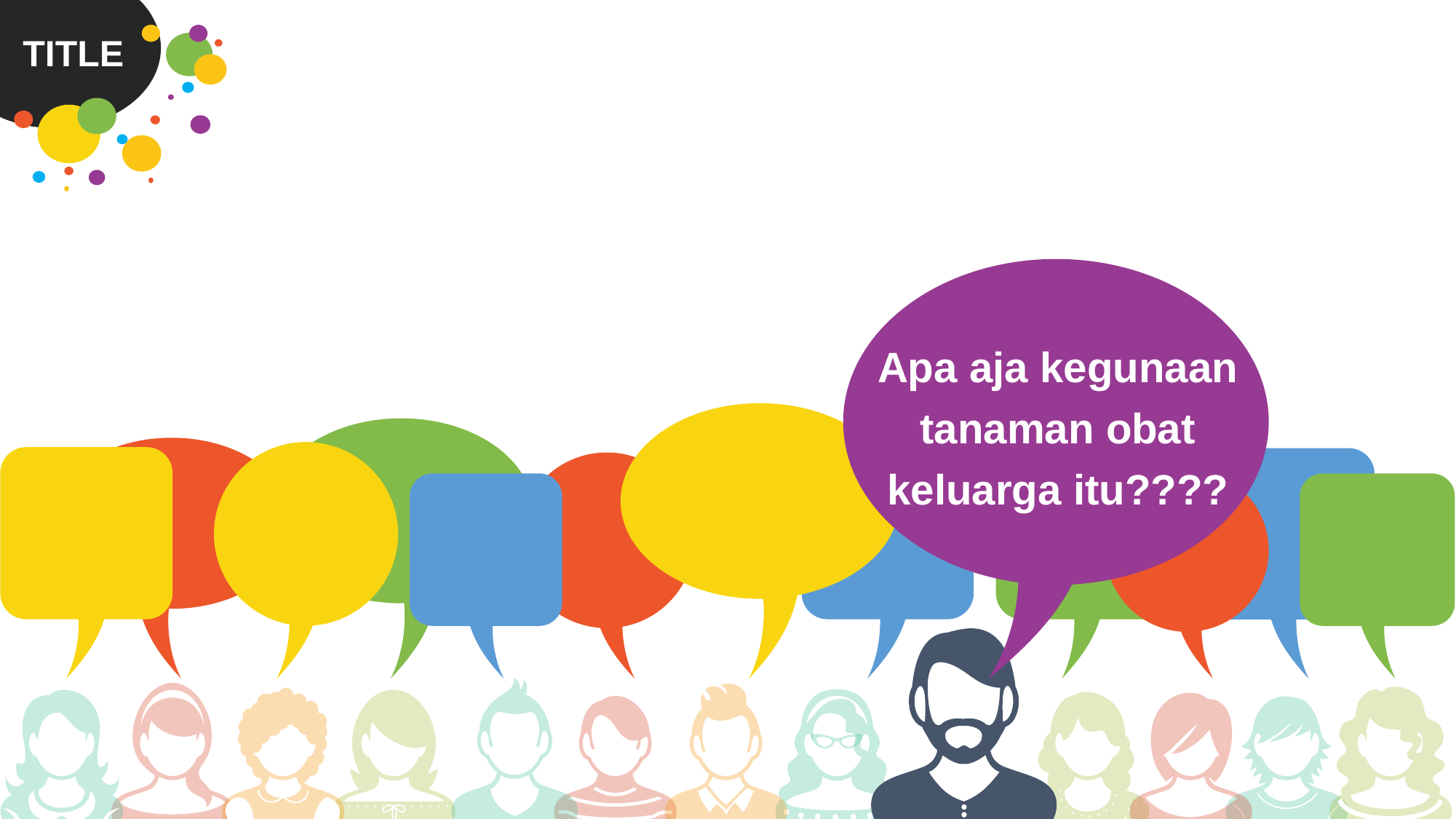

TITLE

Apa aja kegunaan tanaman obat keluarga itu????